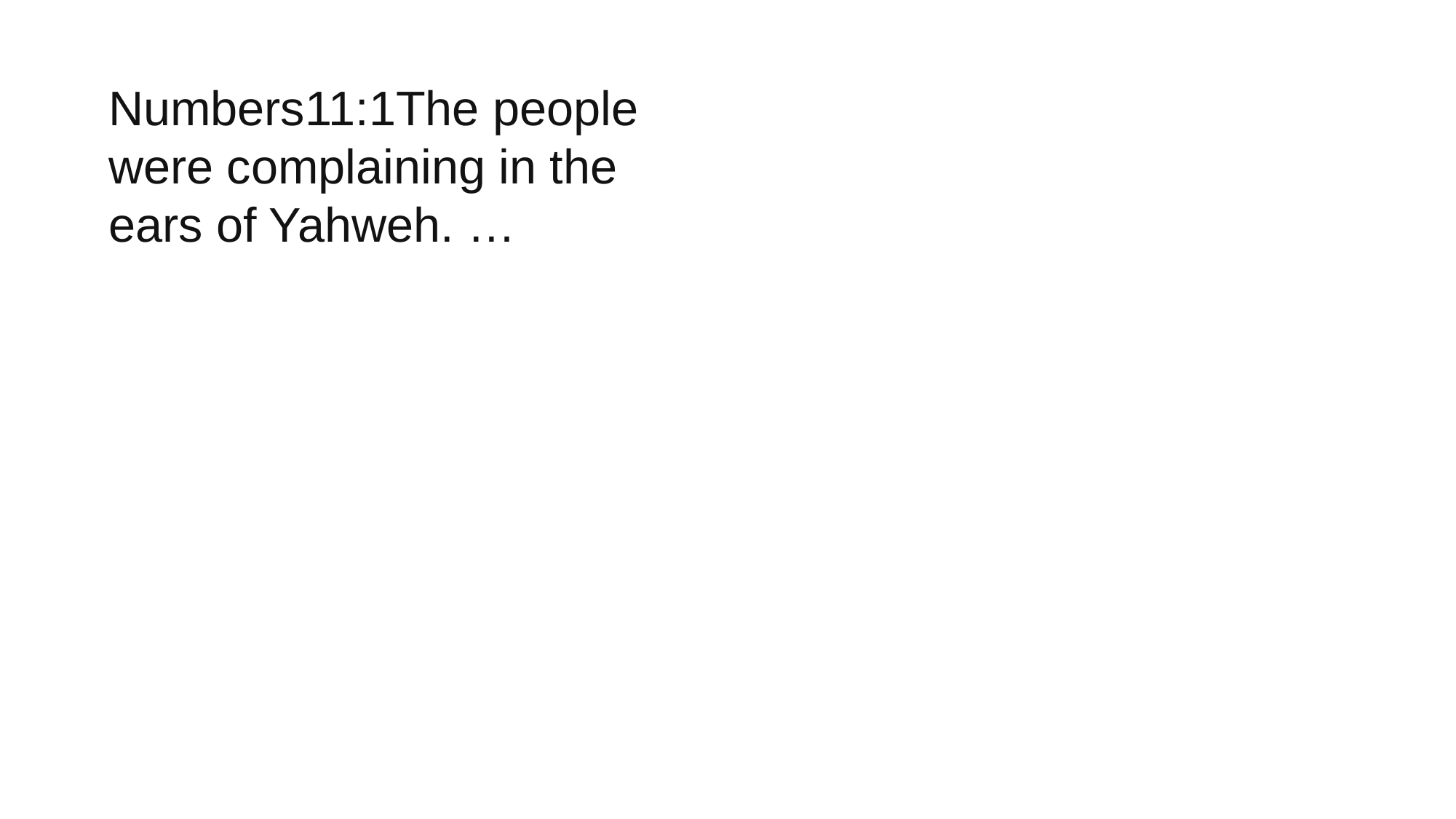

1 Samuel
Numbers11:1The people were complaining in the ears of Yahweh. …